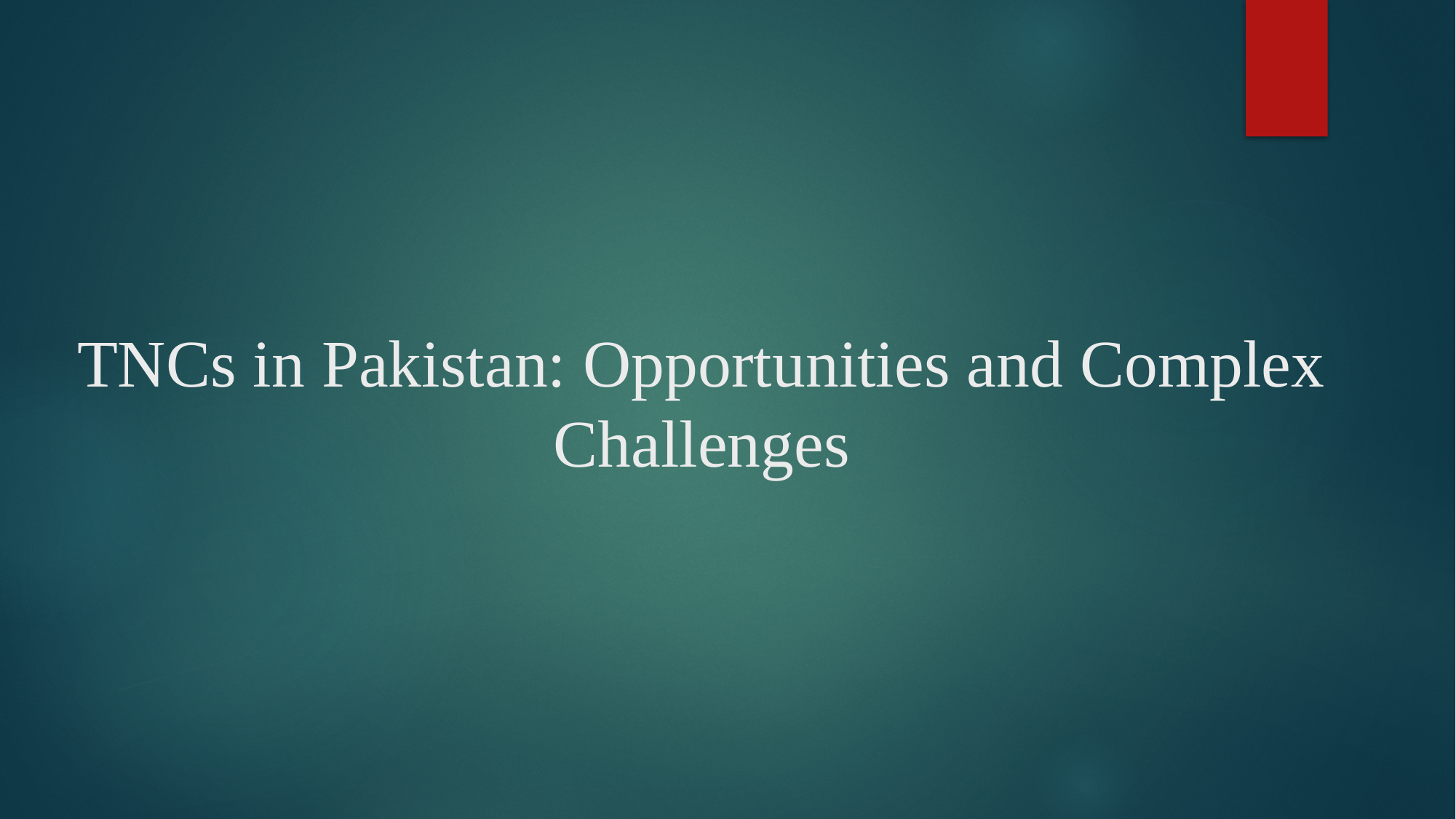

# TNCs in Pakistan: Opportunities and Complex Challenges